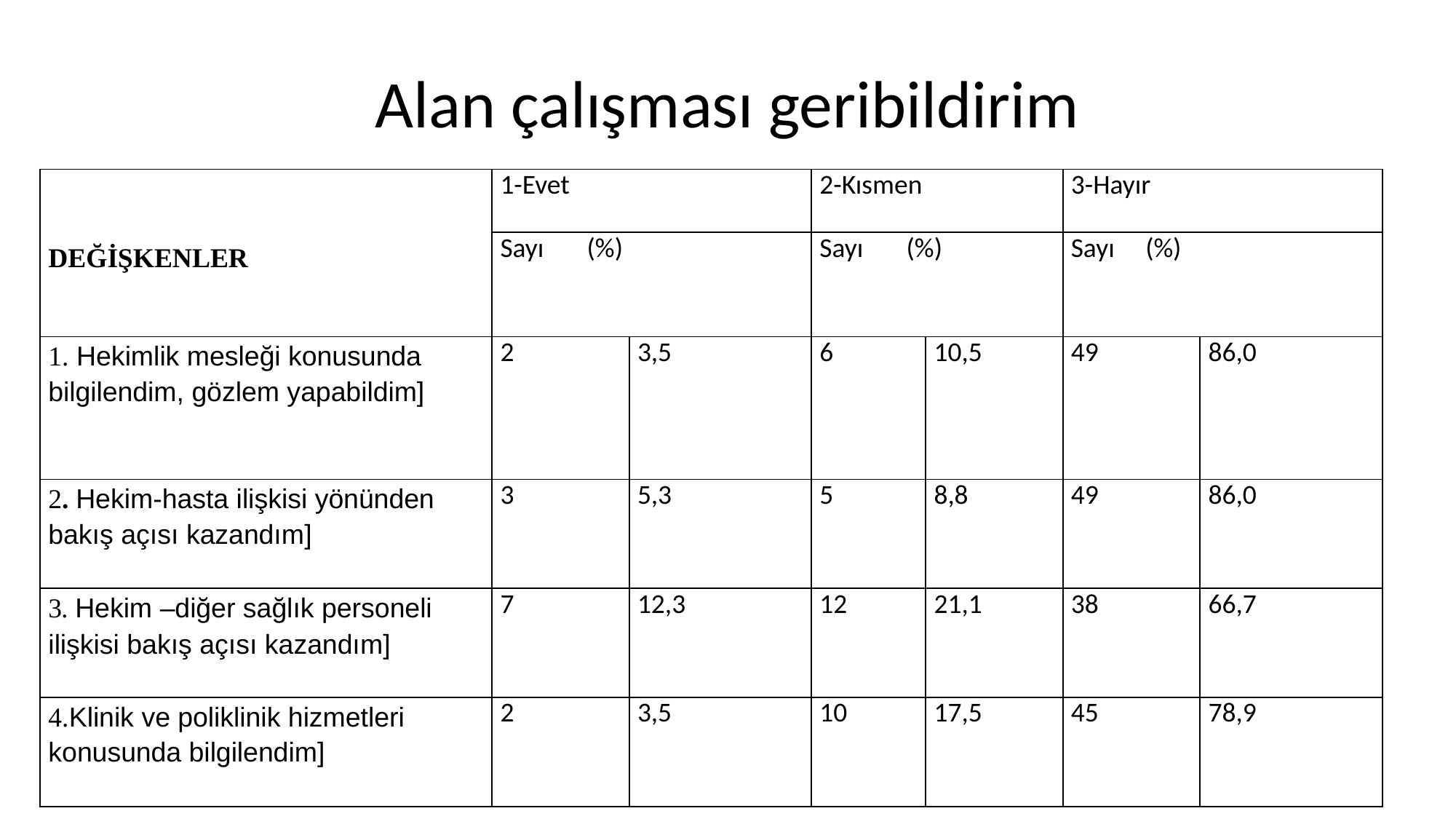

# Alan çalışması geribildirim
| DEĞİŞKENLER | 1-Evet |  | 2-Kısmen |  | 3-Hayır |  |
| --- | --- | --- | --- | --- | --- | --- |
|  | Sayı (%) |  | Sayı (%) |  | Sayı (%) |  |
| 1. Hekimlik mesleği konusunda bilgilendim, gözlem yapabildim] | 2 | 3,5 | 6 | 10,5 | 49 | 86,0 |
| 2. Hekim-hasta ilişkisi yönünden bakış açısı kazandım] | 3 | 5,3 | 5 | 8,8 | 49 | 86,0 |
| 3. Hekim –diğer sağlık personeli ilişkisi bakış açısı kazandım] | 7 | 12,3 | 12 | 21,1 | 38 | 66,7 |
| 4.Klinik ve poliklinik hizmetleri konusunda bilgilendim] | 2 | 3,5 | 10 | 17,5 | 45 | 78,9 |